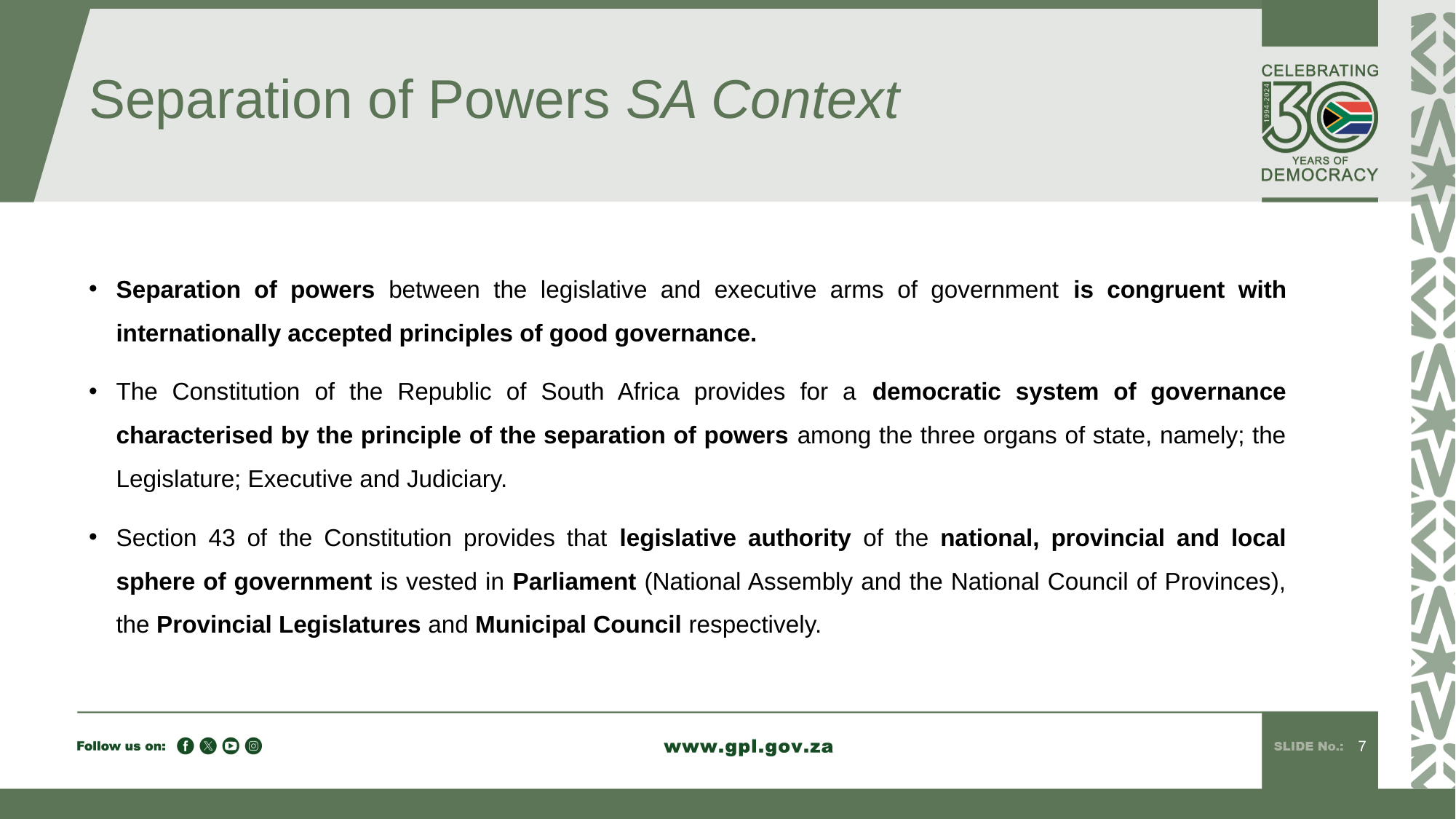

# Separation of Powers SA Context
Separation of powers between the legislative and executive arms of government is congruent with internationally accepted principles of good governance.
The Constitution of the Republic of South Africa provides for a democratic system of governance characterised by the principle of the separation of powers among the three organs of state, namely; the Legislature; Executive and Judiciary.
Section 43 of the Constitution provides that legislative authority of the national, provincial and local sphere of government is vested in Parliament (National Assembly and the National Council of Provinces), the Provincial Legislatures and Municipal Council respectively.
7